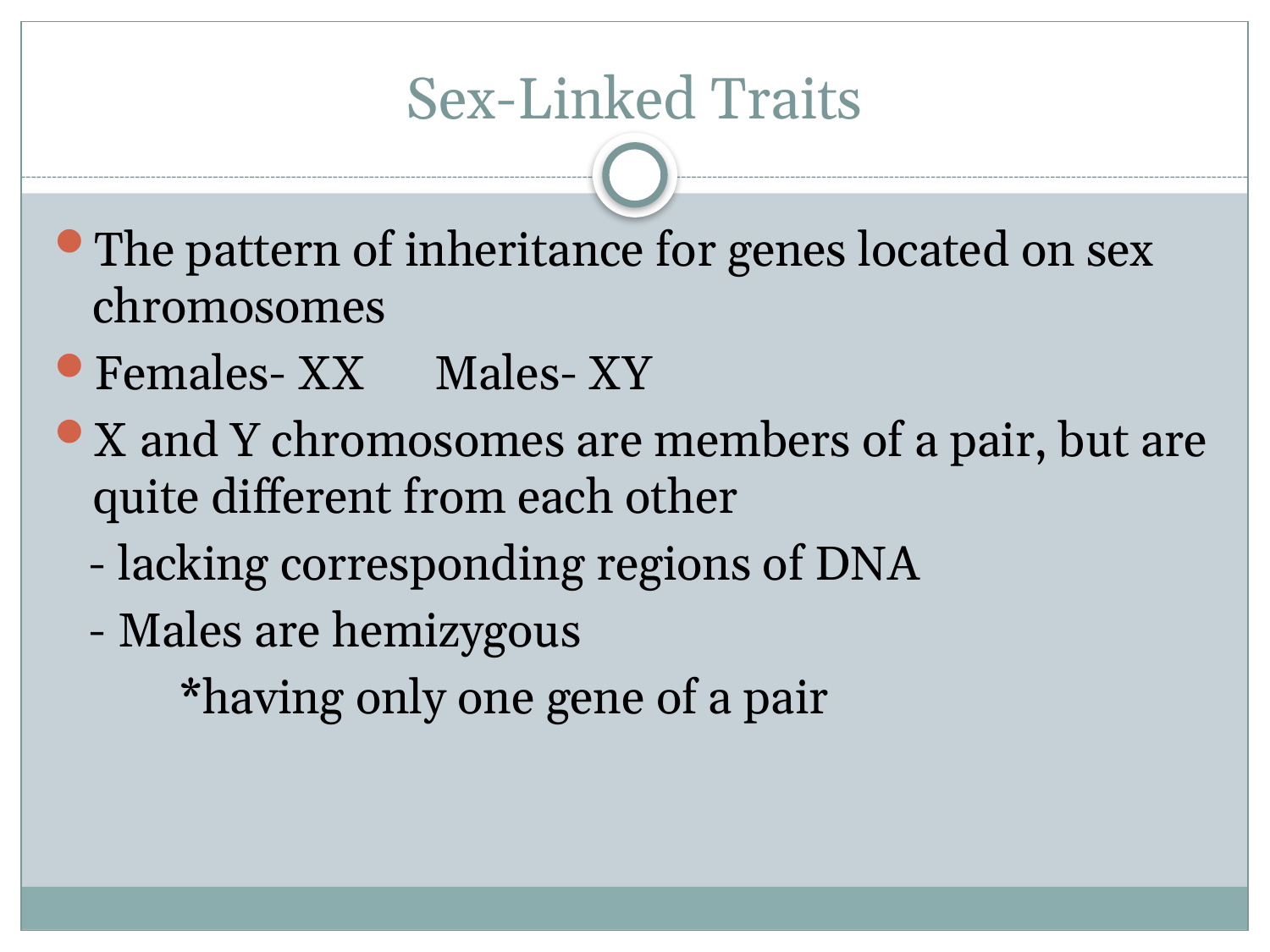

# Sex-Linked Traits
The pattern of inheritance for genes located on sex chromosomes
Females- XX      Males- XY
X and Y chromosomes are members of a pair, but are quite different from each other
   - lacking corresponding regions of DNA
   - Males are hemizygous
           *having only one gene of a pair